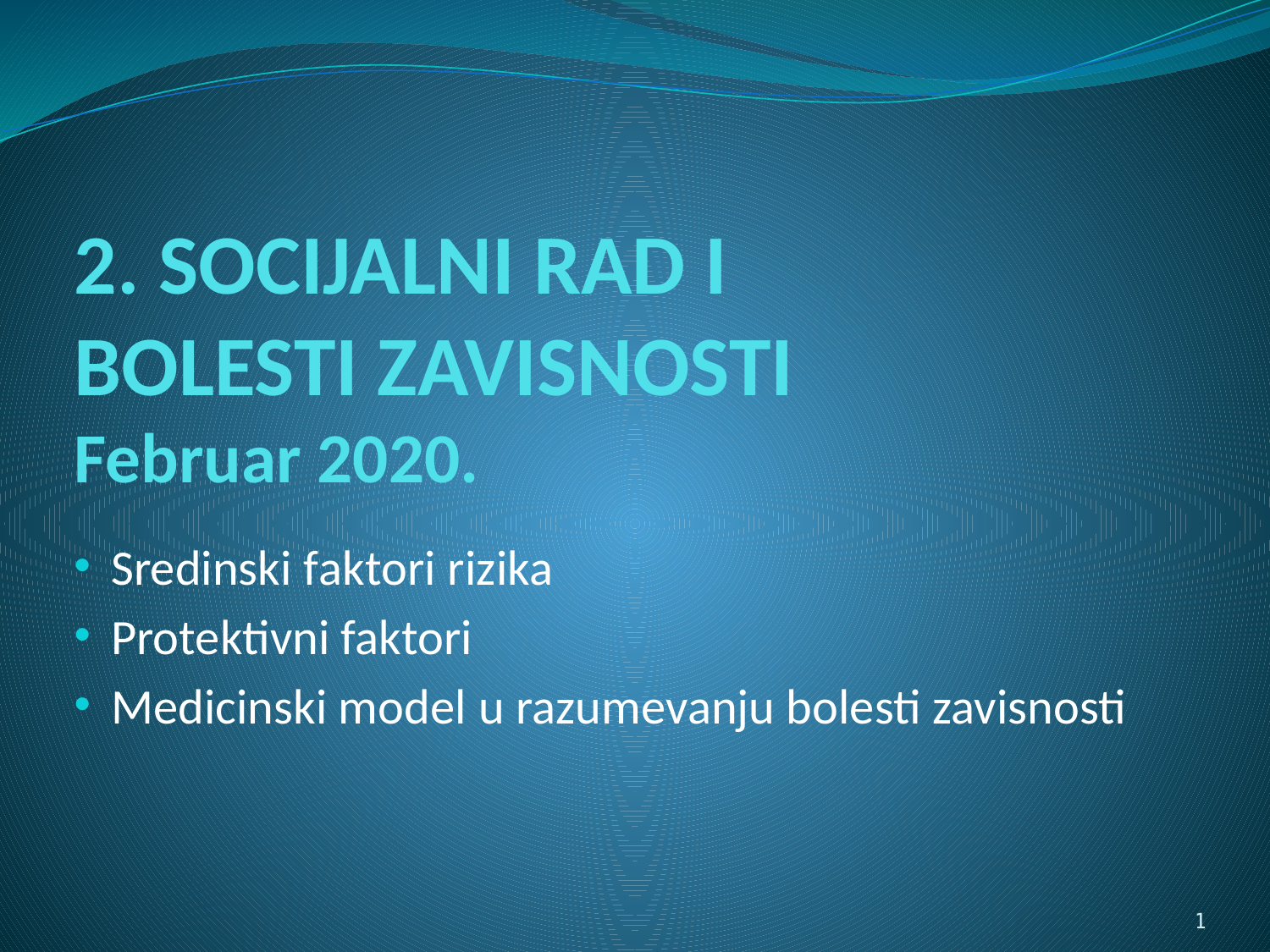

# 2. SOCIJALNI RAD I BOLESTI ZAVISNOSTI Februar 2020.
Sredinski faktori rizika
Protektivni faktori
Medicinski model u razumevanju bolesti zavisnosti
1